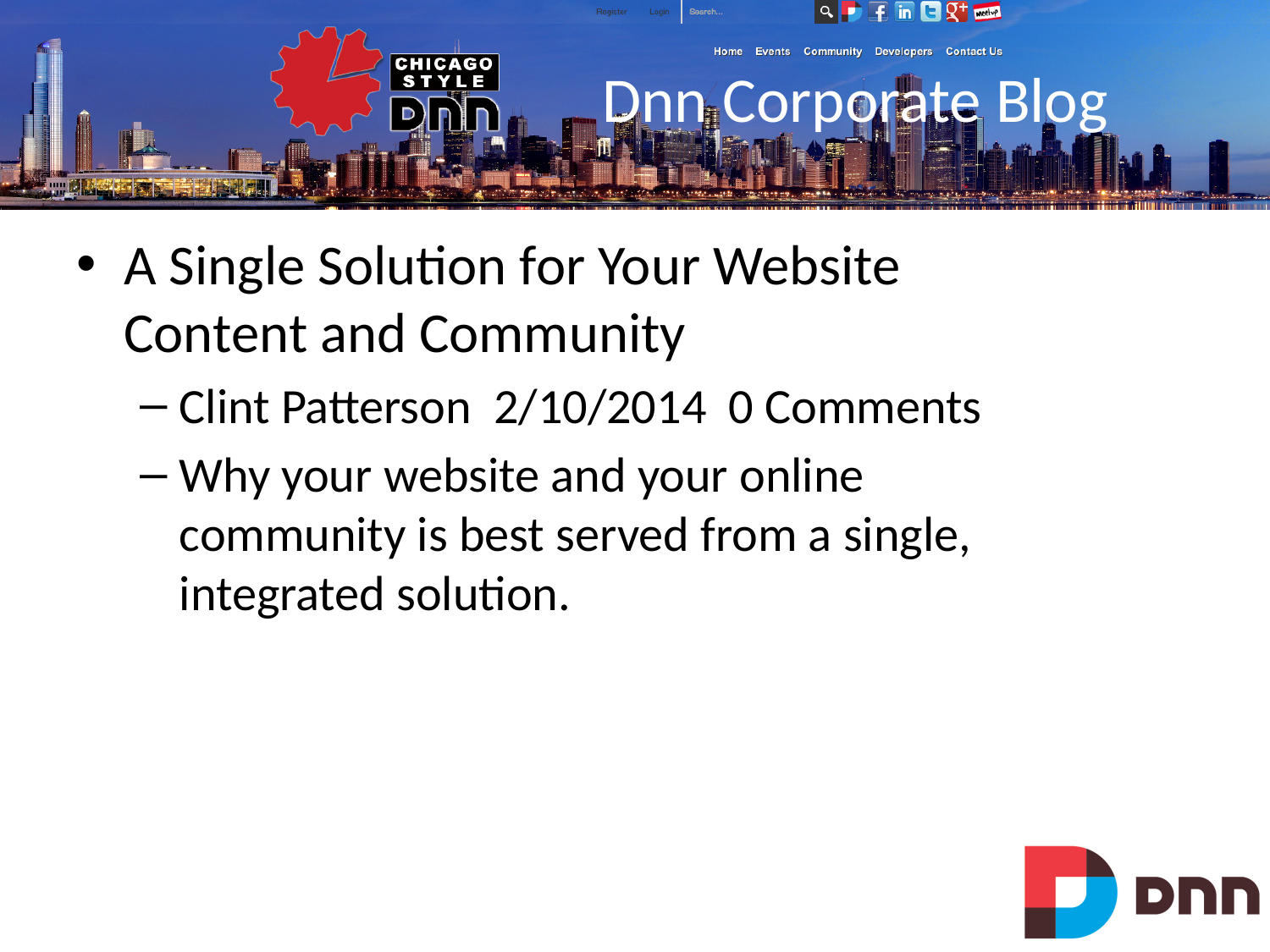

# Dnn Corporate Blog
A Single Solution for Your Website Content and Community
Clint Patterson  2/10/2014  0 Comments
Why your website and your online community is best served from a single, integrated solution.